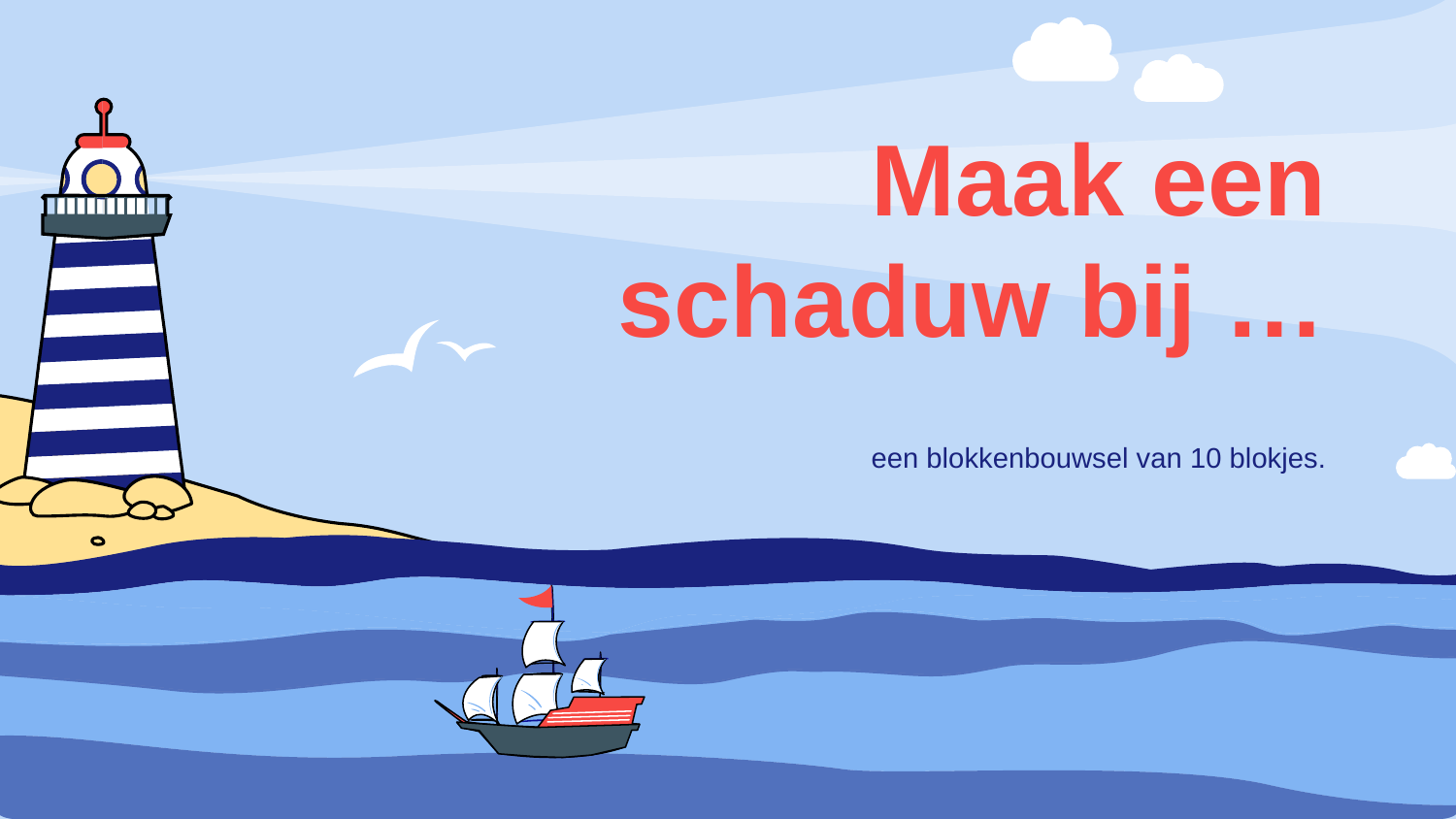

# Maak een schaduw bij …

een blokkenbouwsel van 10 blokjes.